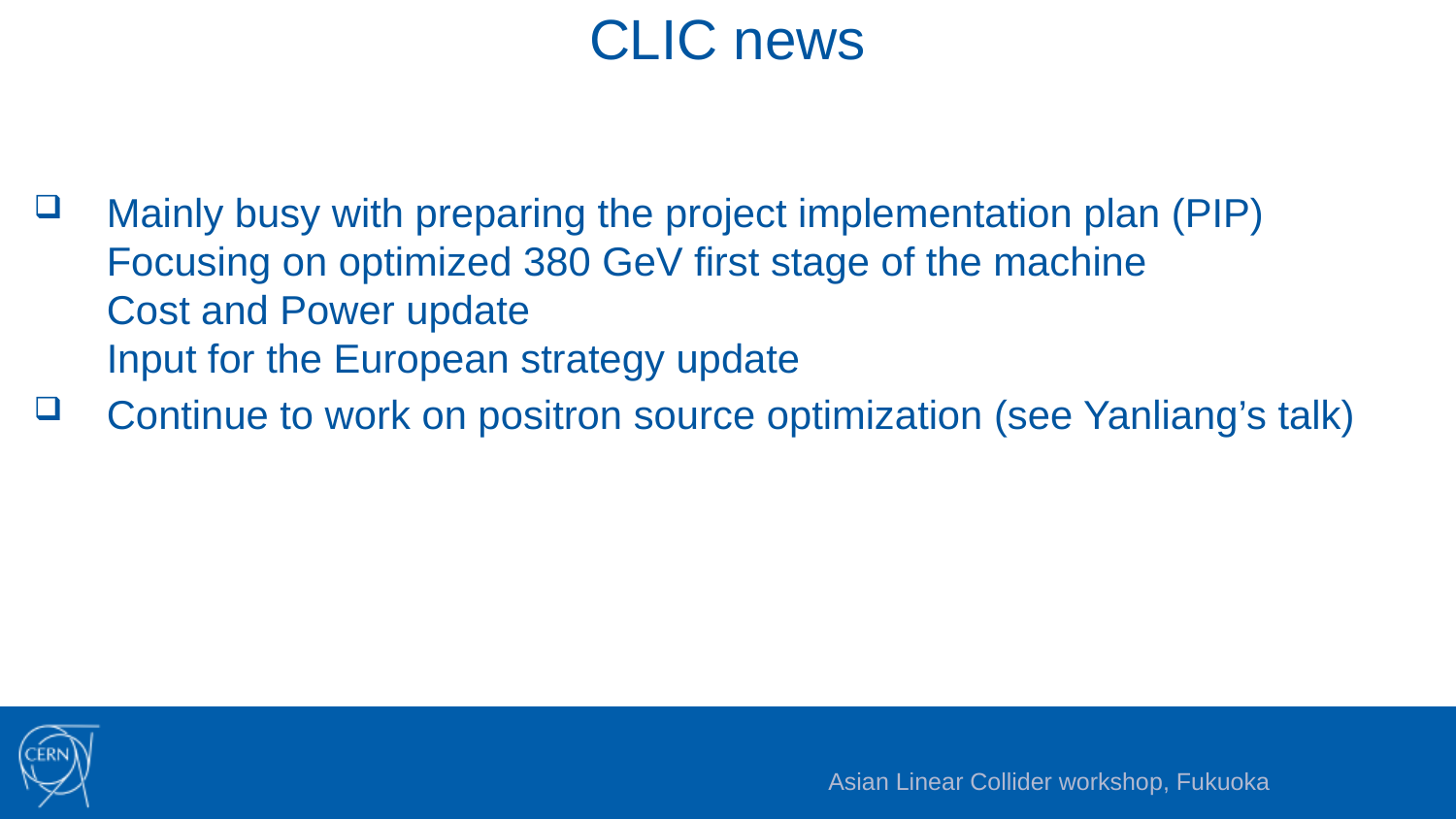

# CLIC news
Mainly busy with preparing the project implementation plan (PIP)
Focusing on optimized 380 GeV first stage of the machine
Cost and Power update
Input for the European strategy update
Continue to work on positron source optimization (see Yanliang’s talk)
Asian Linear Collider workshop, Fukuoka